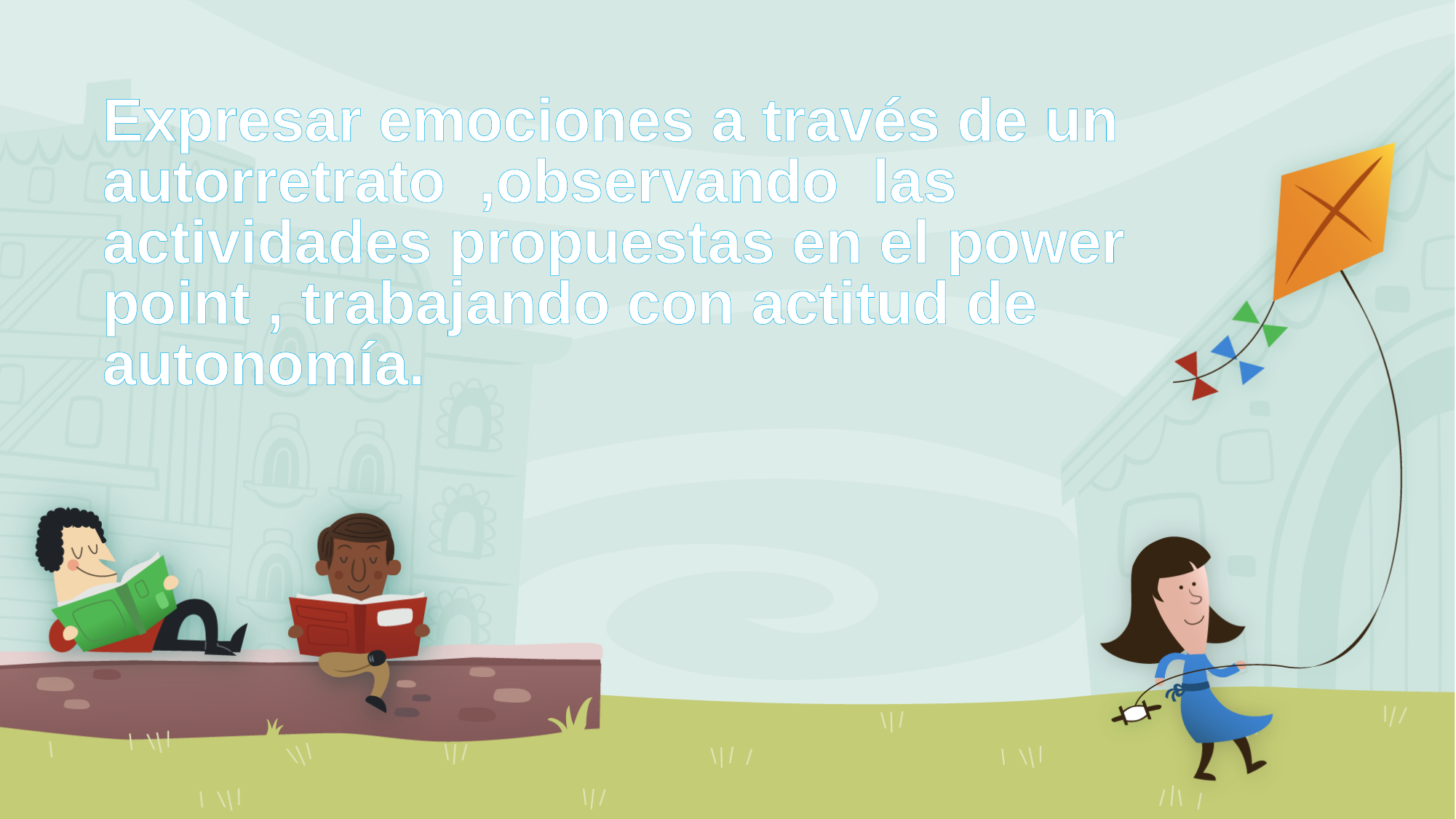

# Expresar emociones a través de un autorretrato  ,observando  las actividades propuestas en el power point , trabajando con actitud de autonomía.